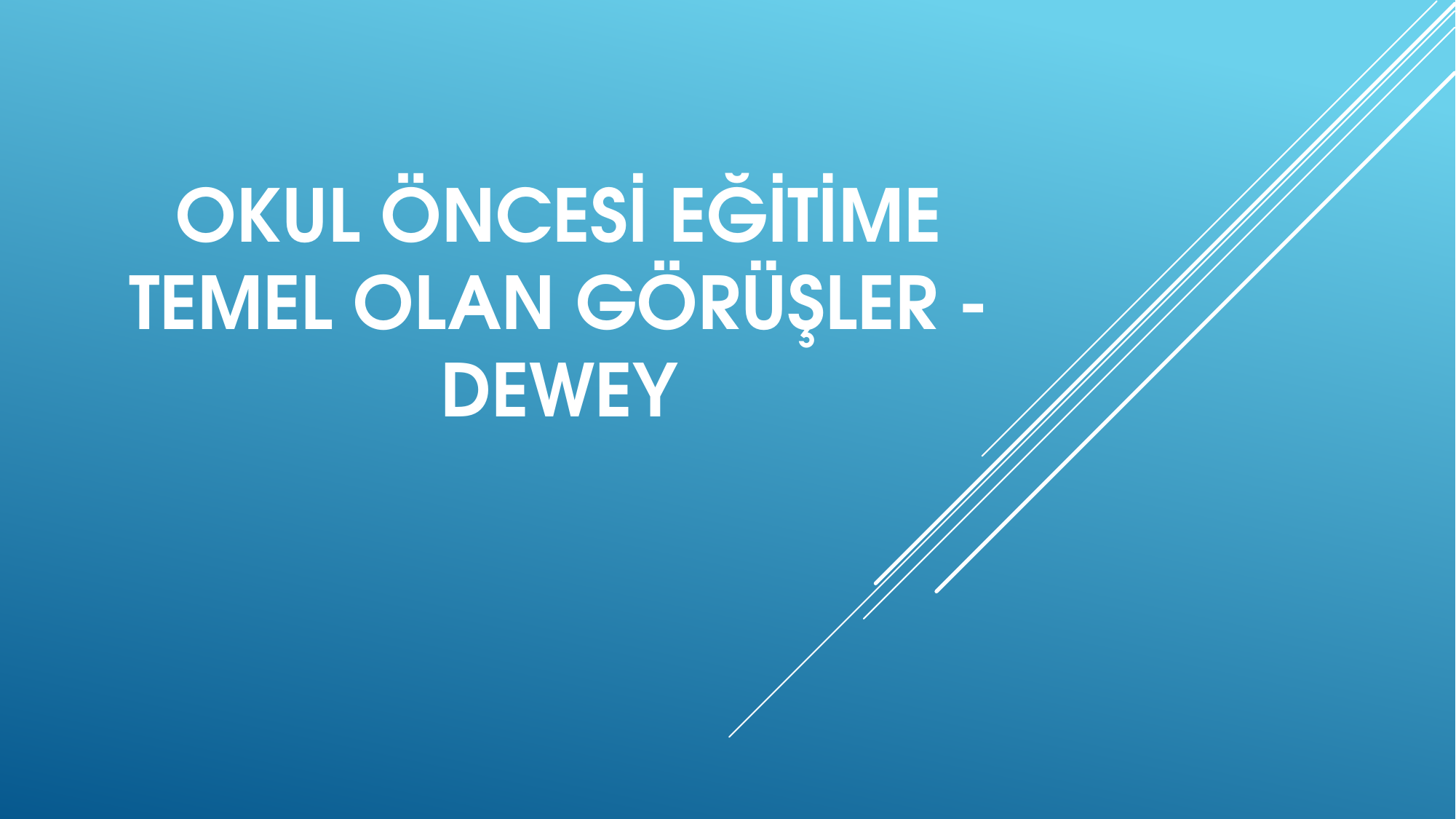

# OKUL ÖNCESİ EĞİTİME TEMEL OLAN GÖRÜŞLER - DEWEY